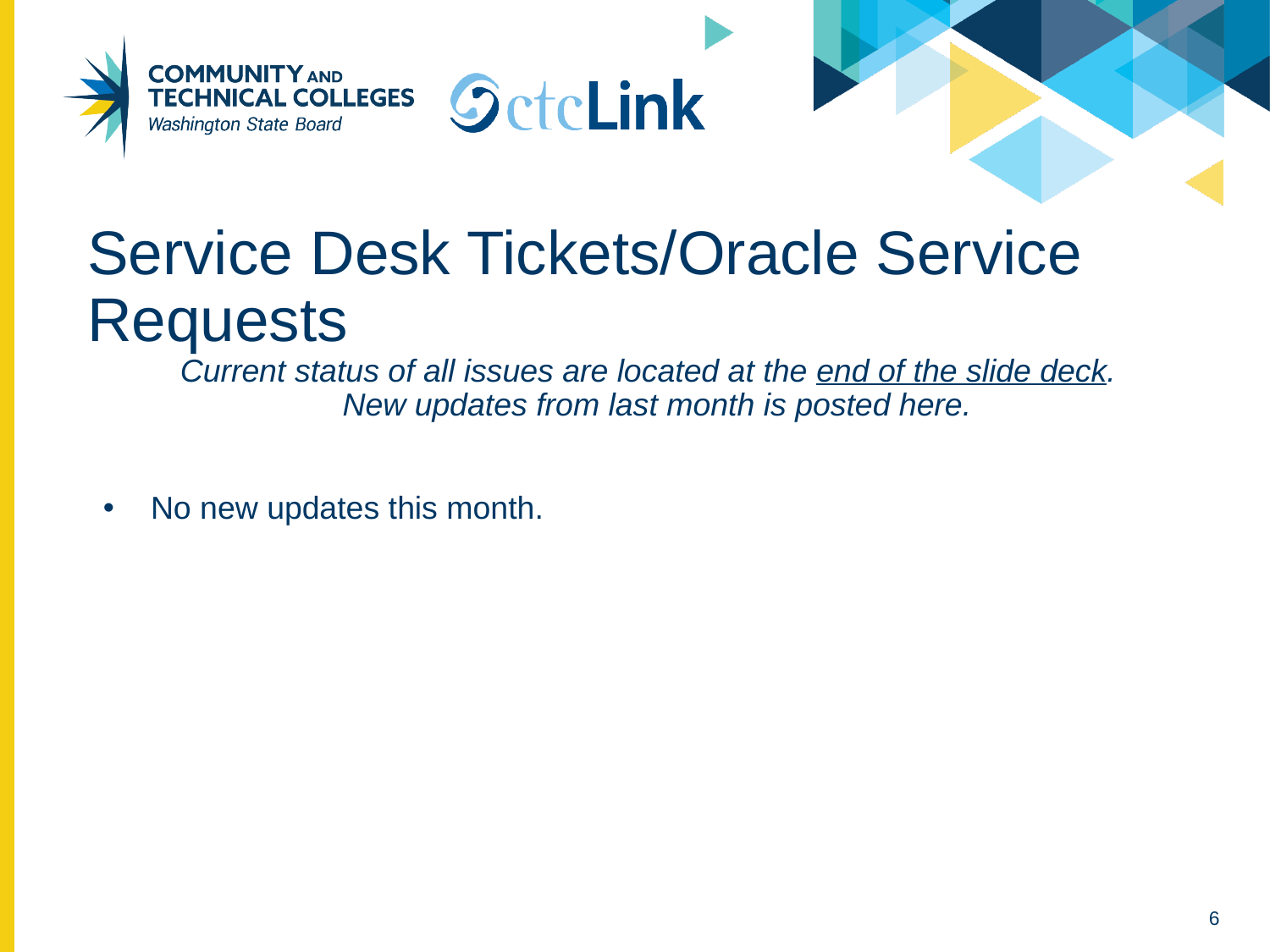

# Service Desk Tickets/Oracle Service Requests
Current status of all issues are located at the end of the slide deck.
New updates from last month is posted here.

No new updates this month.
6